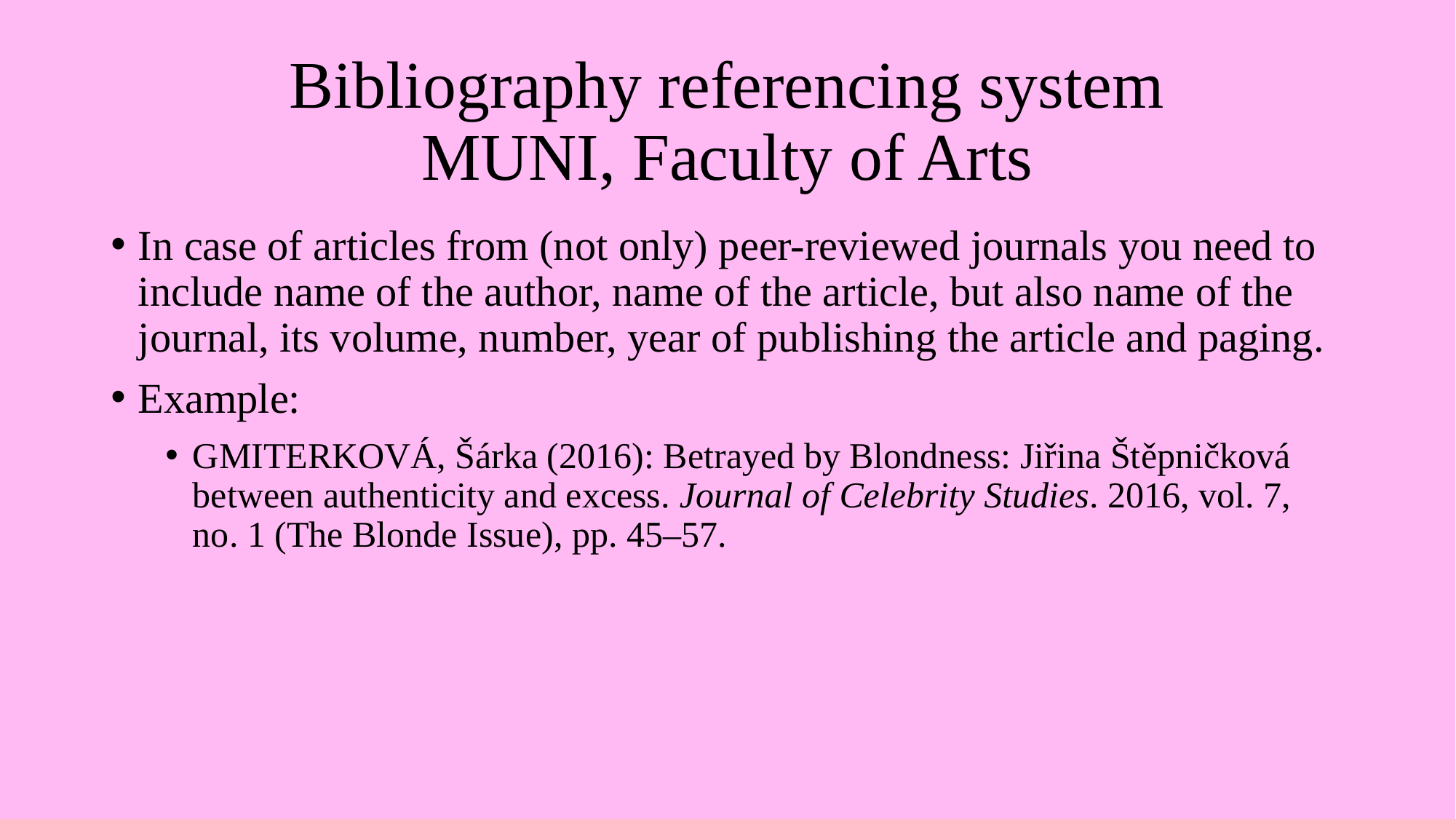

# Bibliography referencing system MUNI, Faculty of Arts
In case of articles from (not only) peer-reviewed journals you need to include name of the author, name of the article, but also name of the journal, its volume, number, year of publishing the article and paging.
Example:
GMITERKOVÁ, Šárka (2016): Betrayed by Blondness: Jiřina Štěpničková between authenticity and excess. Journal of Celebrity Studies. 2016, vol. 7, no. 1 (The Blonde Issue), pp. 45–57.